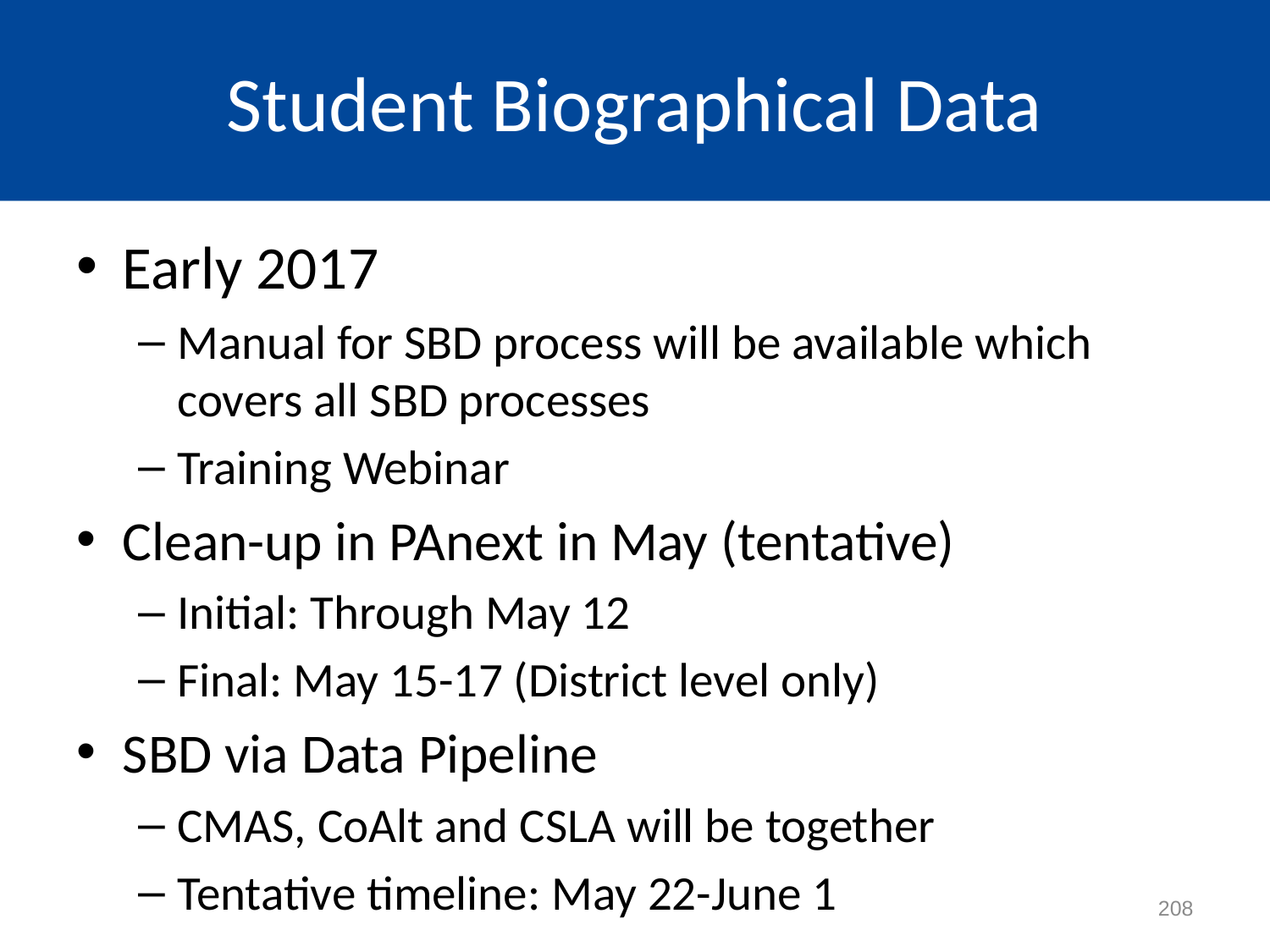

# Student Biographical Data
Early 2017
Manual for SBD process will be available which covers all SBD processes
Training Webinar
Clean-up in PAnext in May (tentative)
Initial: Through May 12
Final: May 15-17 (District level only)
SBD via Data Pipeline
CMAS, CoAlt and CSLA will be together
Tentative timeline: May 22-June 1

208